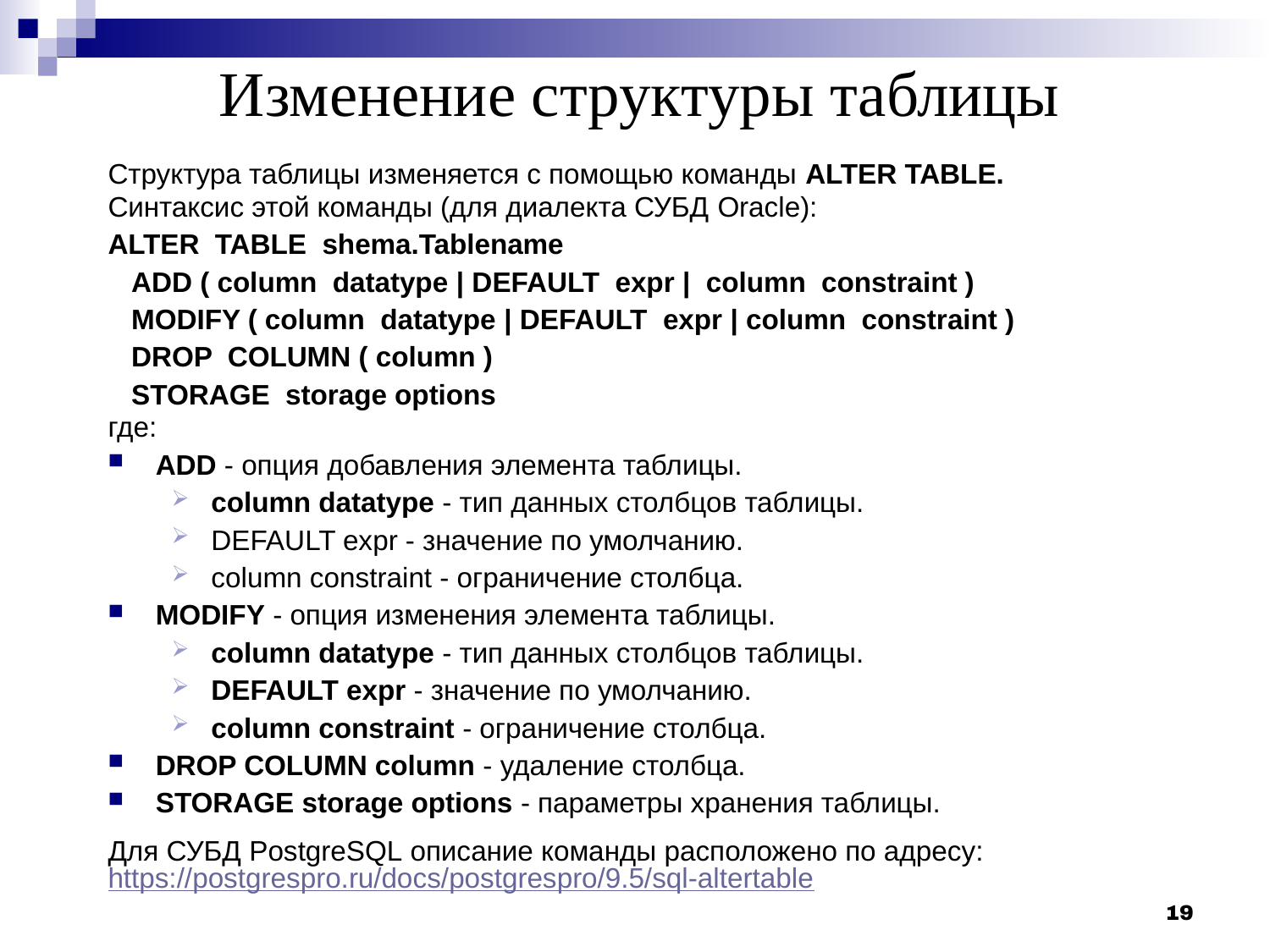

# Изменение структуры таблицы
Структура таблицы изменяется с помощью команды ALTER TABLE.
Синтаксис этой команды (для диалекта СУБД Oracle):
ALTER  TABLE  shema.Tablename
   ADD ( column  datatype | DEFAULT  expr |  column  constraint )
   MODIFY ( column  datatype | DEFAULT  expr | column  constraint )
   DROP  COLUMN ( column )
   STORAGE  storage options
где:
ADD - опция добавления элемента таблицы.
column datatype - тип данных столбцов таблицы.
DEFAULT expr - значение по умолчанию.
column constraint - ограничение столбца.
MODIFY - опция изменения элемента таблицы.
column datatype - тип данных столбцов таблицы.
DEFAULT expr - значение по умолчанию.
column constraint - ограничение столбца.
DROP COLUMN column - удаление столбца.
STORAGE storage options - параметры хранения таблицы.
Для СУБД PostgreSQL описание команды расположено по адресу: https://postgrespro.ru/docs/postgrespro/9.5/sql-altertable
19